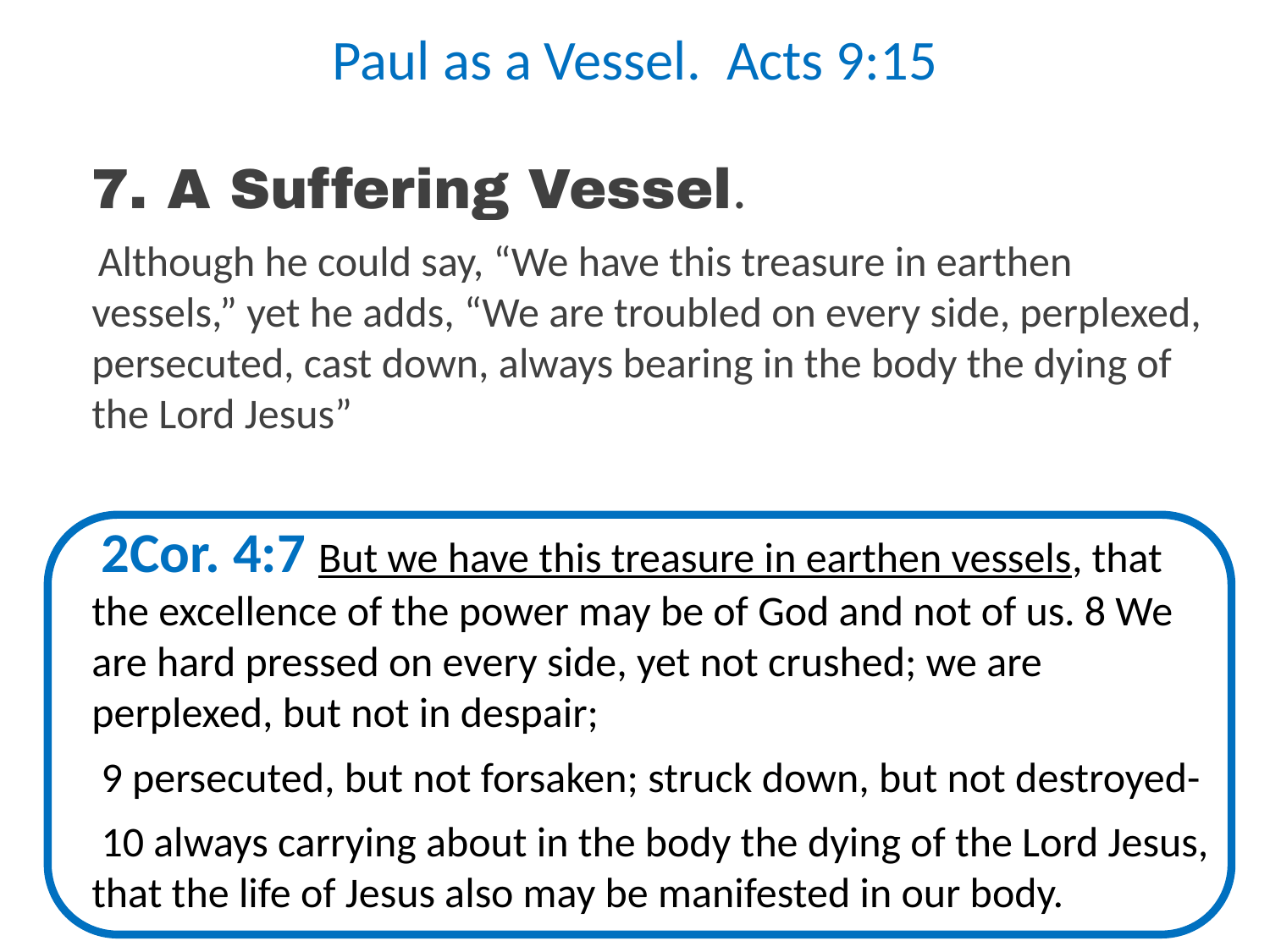

Paul as a Vessel.  Acts 9:15
7. A Suffering Vessel.
 Although he could say, “We have this treasure in earthen vessels,” yet he adds, “We are troubled on every side, perplexed, persecuted, cast down, always bearing in the body the dying of the Lord Jesus”

 2Cor. 4:7 But we have this treasure in earthen vessels, that the excellence of the power may be of God and not of us. 8 We are hard pressed on every side, yet not crushed; we are perplexed, but not in despair;
 9 persecuted, but not forsaken; struck down, but not destroyed-
 10 always carrying about in the body the dying of the Lord Jesus, that the life of Jesus also may be manifested in our body.